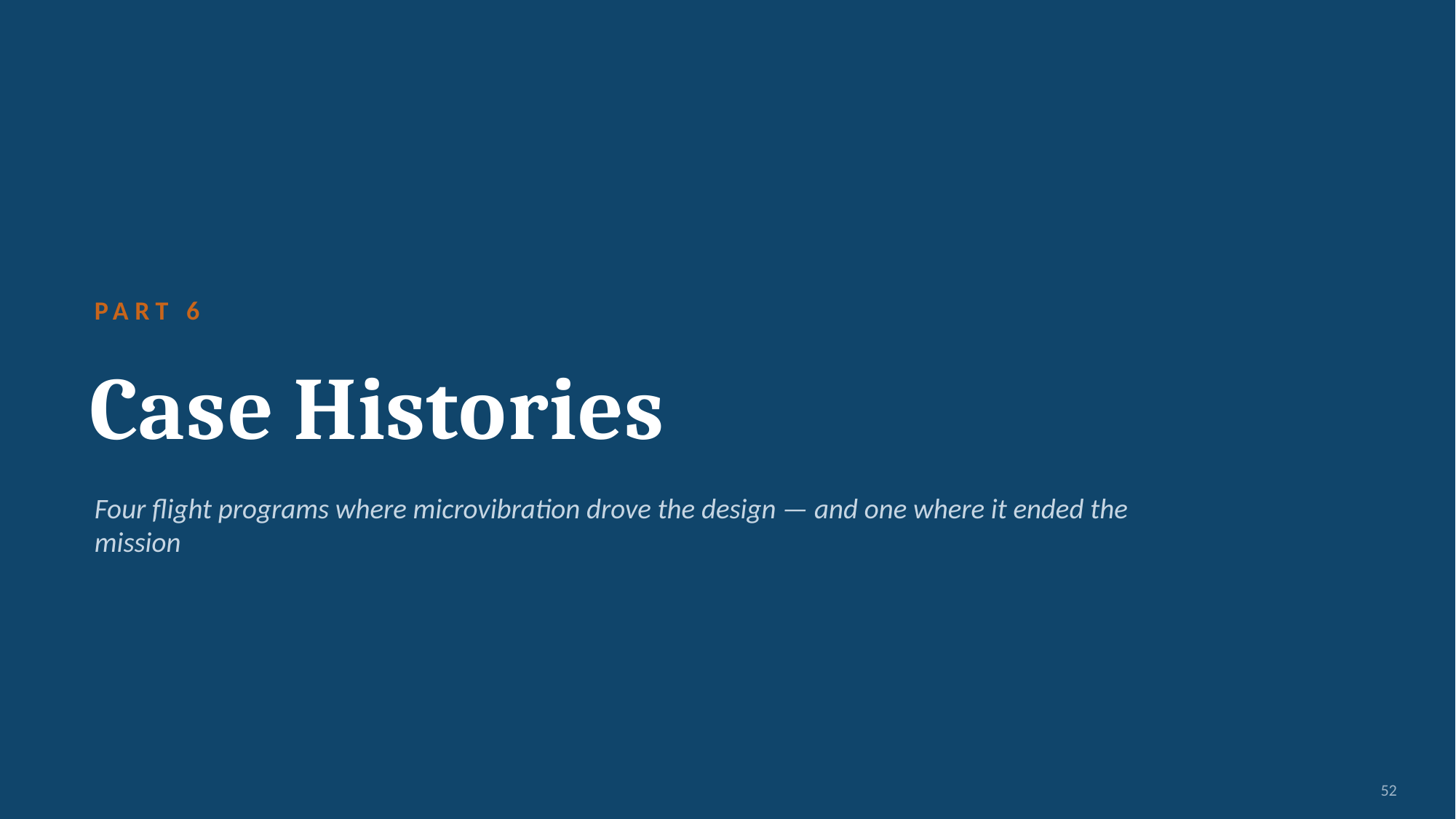

PART 6
Case Histories
Four flight programs where microvibration drove the design — and one where it ended the mission

52